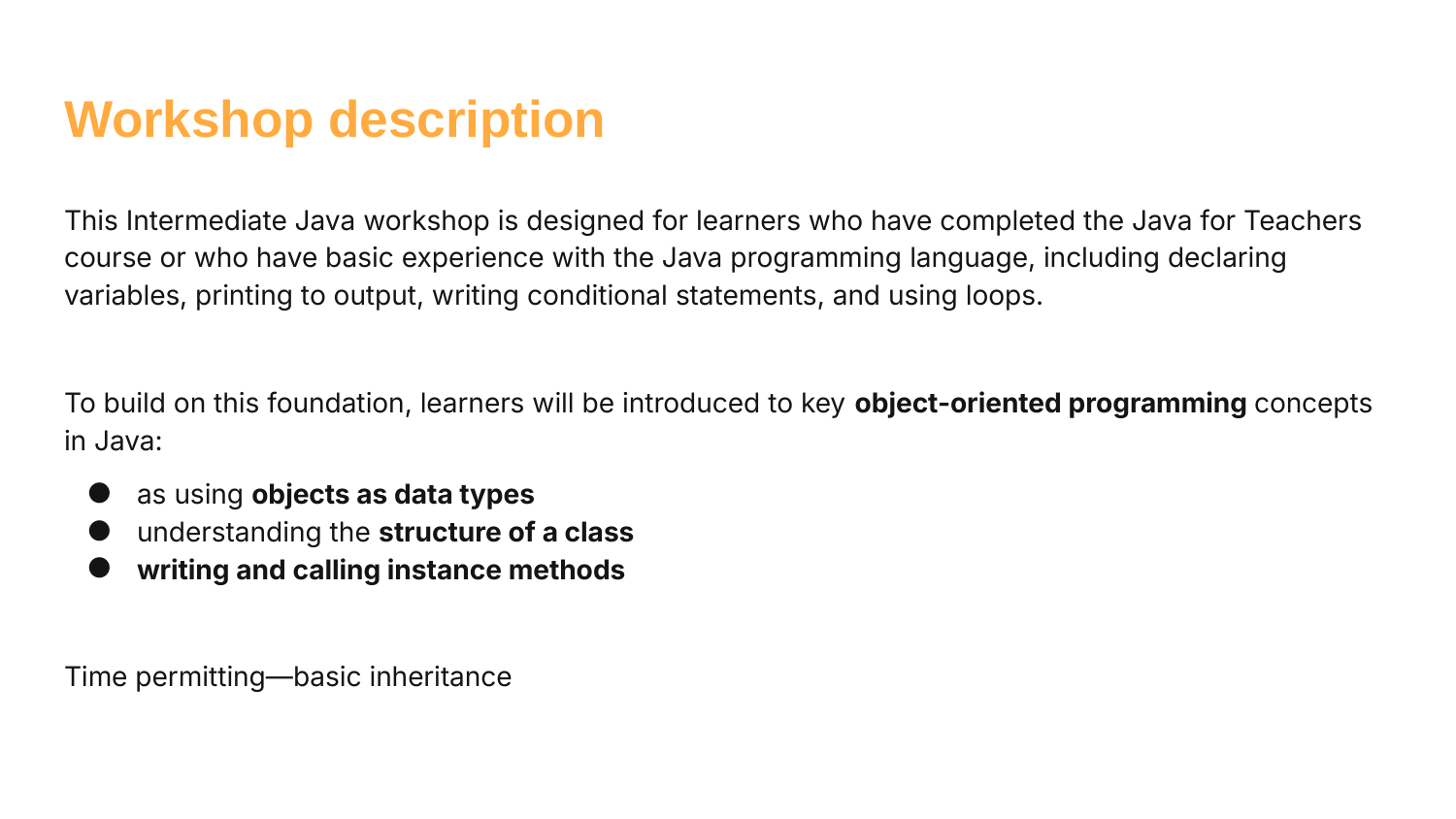

# Workshop description
This Intermediate Java workshop is designed for learners who have completed the Java for Teachers course or who have basic experience with the Java programming language, including declaring variables, printing to output, writing conditional statements, and using loops.

To build on this foundation, learners will be introduced to key object-oriented programming concepts in Java:
as using objects as data types
understanding the structure of a class
writing and calling instance methods

Time permitting—basic inheritance